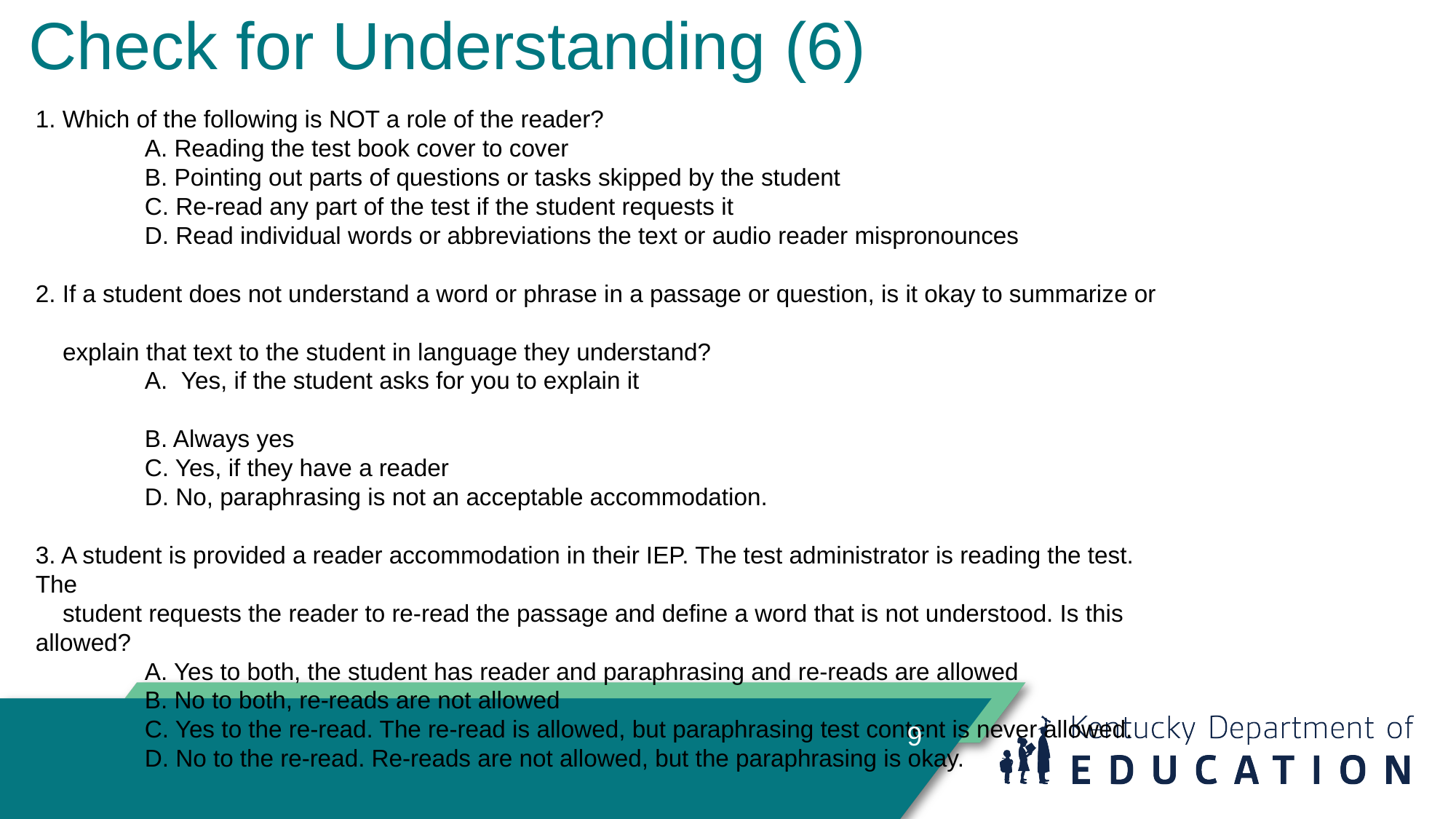

# Check for Understanding (6)
1. Which of the following is NOT a role of the reader?
	A. Reading the test book cover to cover                                       
	B. Pointing out parts of questions or tasks skipped by the student
	C. Re-read any part of the test if the student requests it           
	D. Read individual words or abbreviations the text or audio reader mispronounces
2. If a student does not understand a word or phrase in a passage or question, is it okay to summarize or
    explain that text to the student in language they understand?
	A.  Yes, if the student asks for you to explain it                                                                                         
	B. Always yes
	C. Yes, if they have a reader        
	D. No, paraphrasing is not an acceptable accommodation.
 
3. A student is provided a reader accommodation in their IEP. The test administrator is reading the test. The
    student requests the reader to re-read the passage and define a word that is not understood. Is this allowed?
	A. Yes to both, the student has reader and paraphrasing and re-reads are allowed                     
	B. No to both, re-reads are not allowed
	C. Yes to the re-read. The re-read is allowed, but paraphrasing test content is never allowed.     
	D. No to the re-read. Re-reads are not allowed, but the paraphrasing is okay.
9